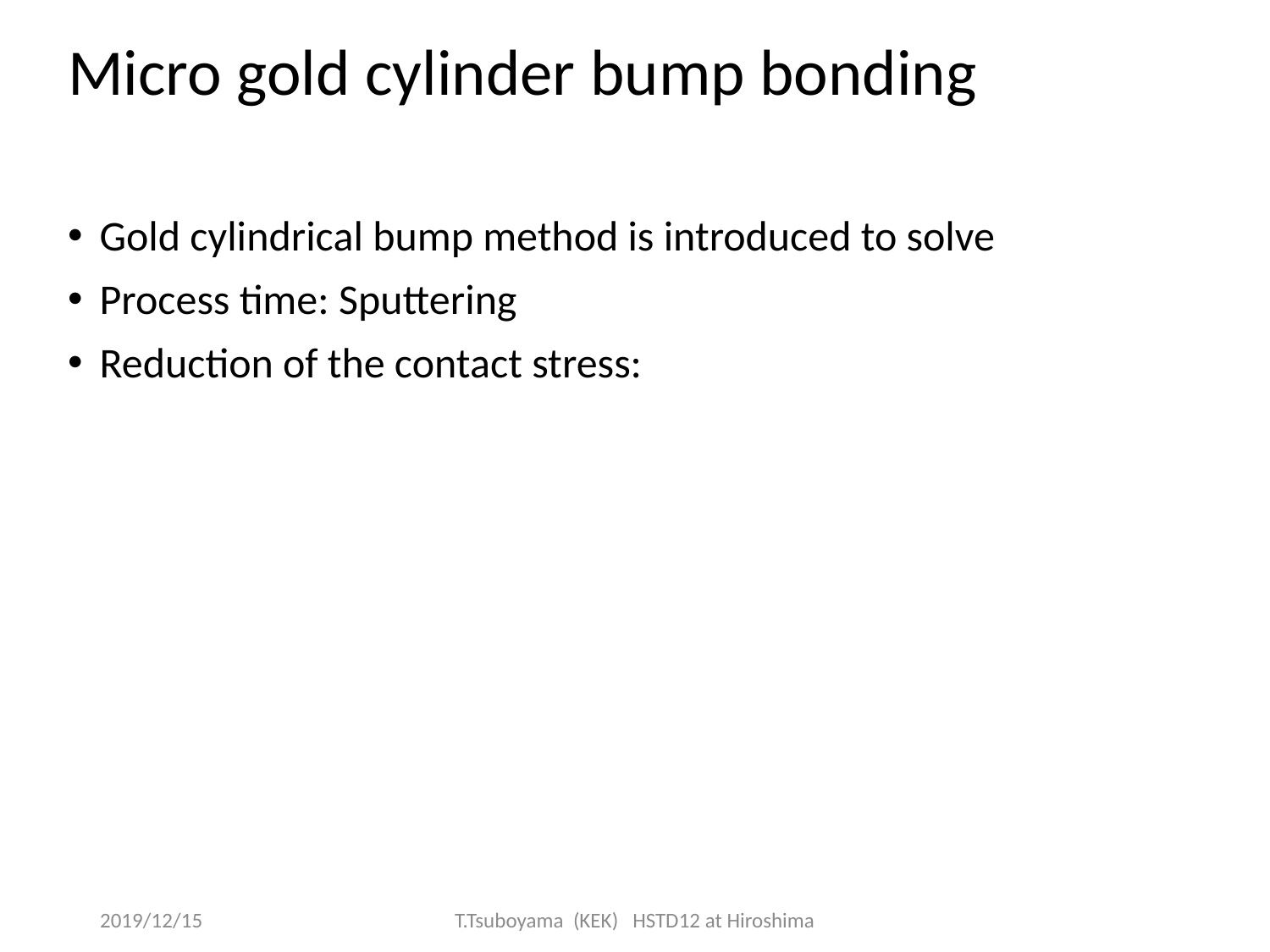

# Micro gold cylinder bump bonding

Gold cylindrical bump method is introduced to solve
Process time: Sputtering
Reduction of the contact stress:
2019/12/15
T.Tsuboyama  (KEK)   HSTD12 at Hiroshima